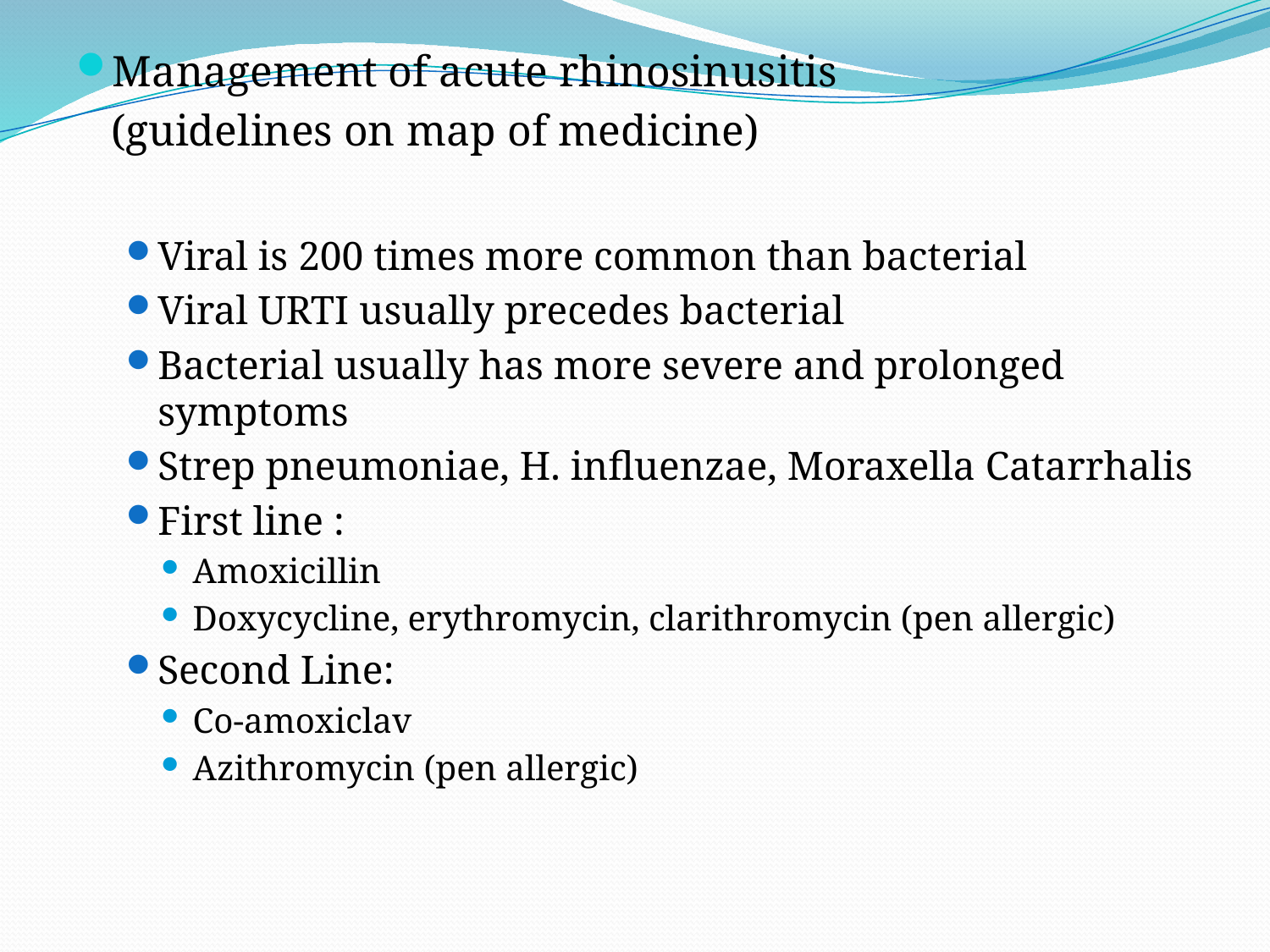

Management of acute rhinosinusitis
	(guidelines on map of medicine)

Viral is 200 times more common than bacterial
Viral URTI usually precedes bacterial
Bacterial usually has more severe and prolonged symptoms
Strep pneumoniae, H. influenzae, Moraxella Catarrhalis
First line :
Amoxicillin
Doxycycline, erythromycin, clarithromycin (pen allergic)
Second Line:
Co-amoxiclav
Azithromycin (pen allergic)

#